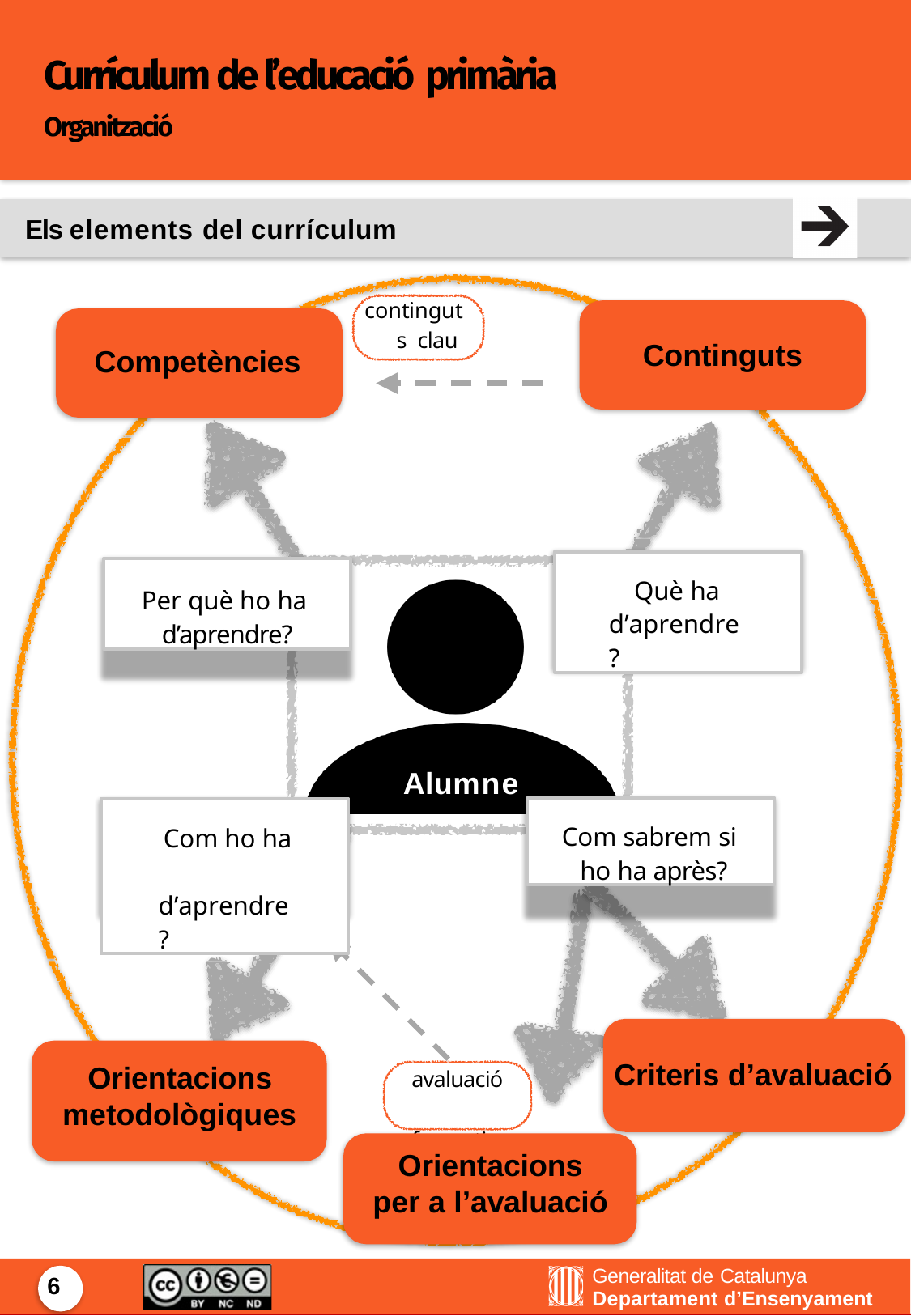

# Currículum de l’educació primària
Organització

Els elements del currículum

continguts  clau

Continguts
Competències

Què ha  d’aprendre?

Per què ho ha  d’aprendre?

Alumne

Com sabrem si  ho ha après?
Com ho ha  d’aprendre?

Criteris d’avaluació
Orientacions  metodològiques
avaluació  formativa

Orientacions  per a l’avaluació

Generalitat de Catalunya
Departament d’Ensenyament

6